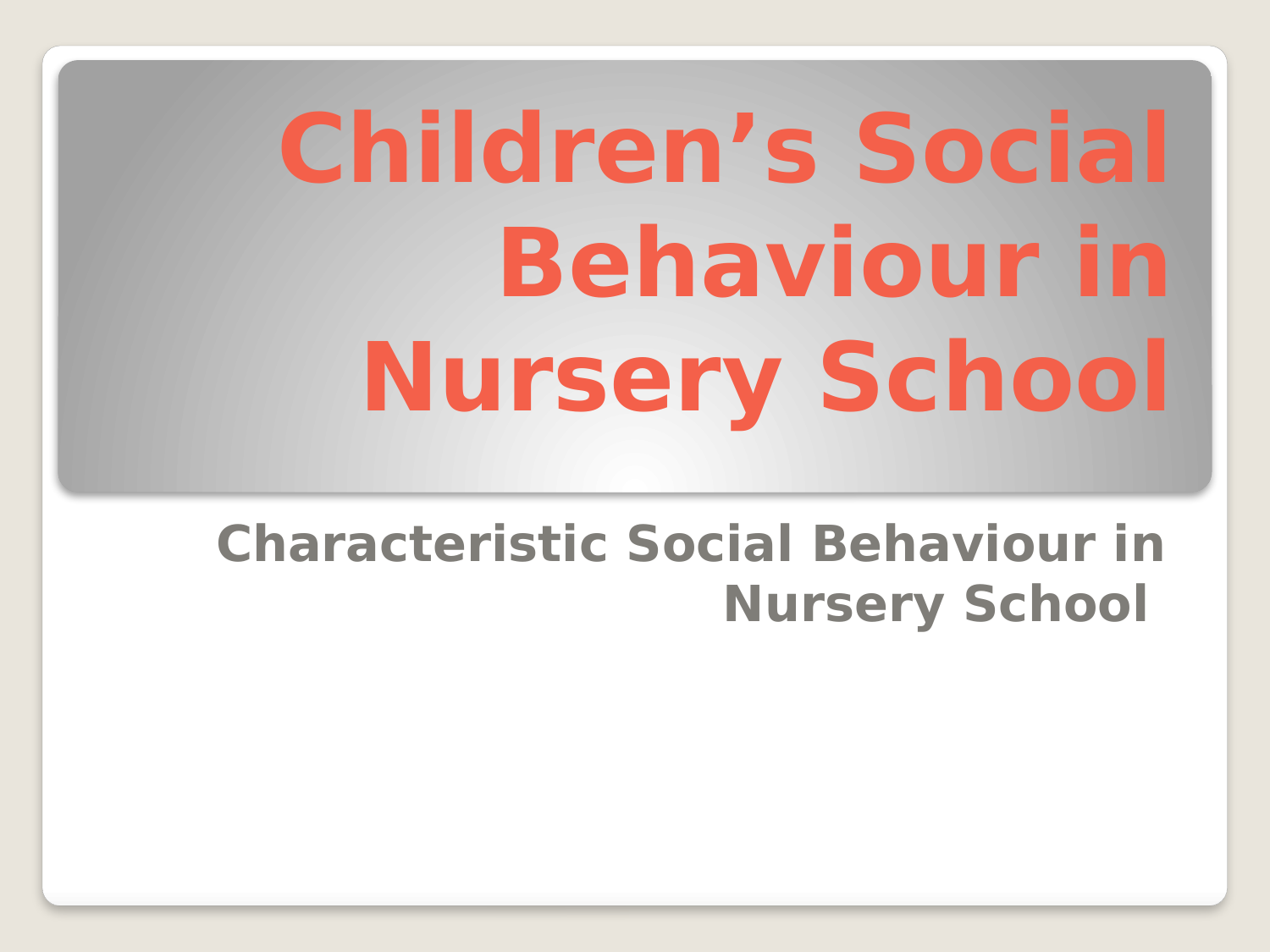

# Children’s Social Behaviour in Nursery School
Characteristic Social Behaviour in Nursery School